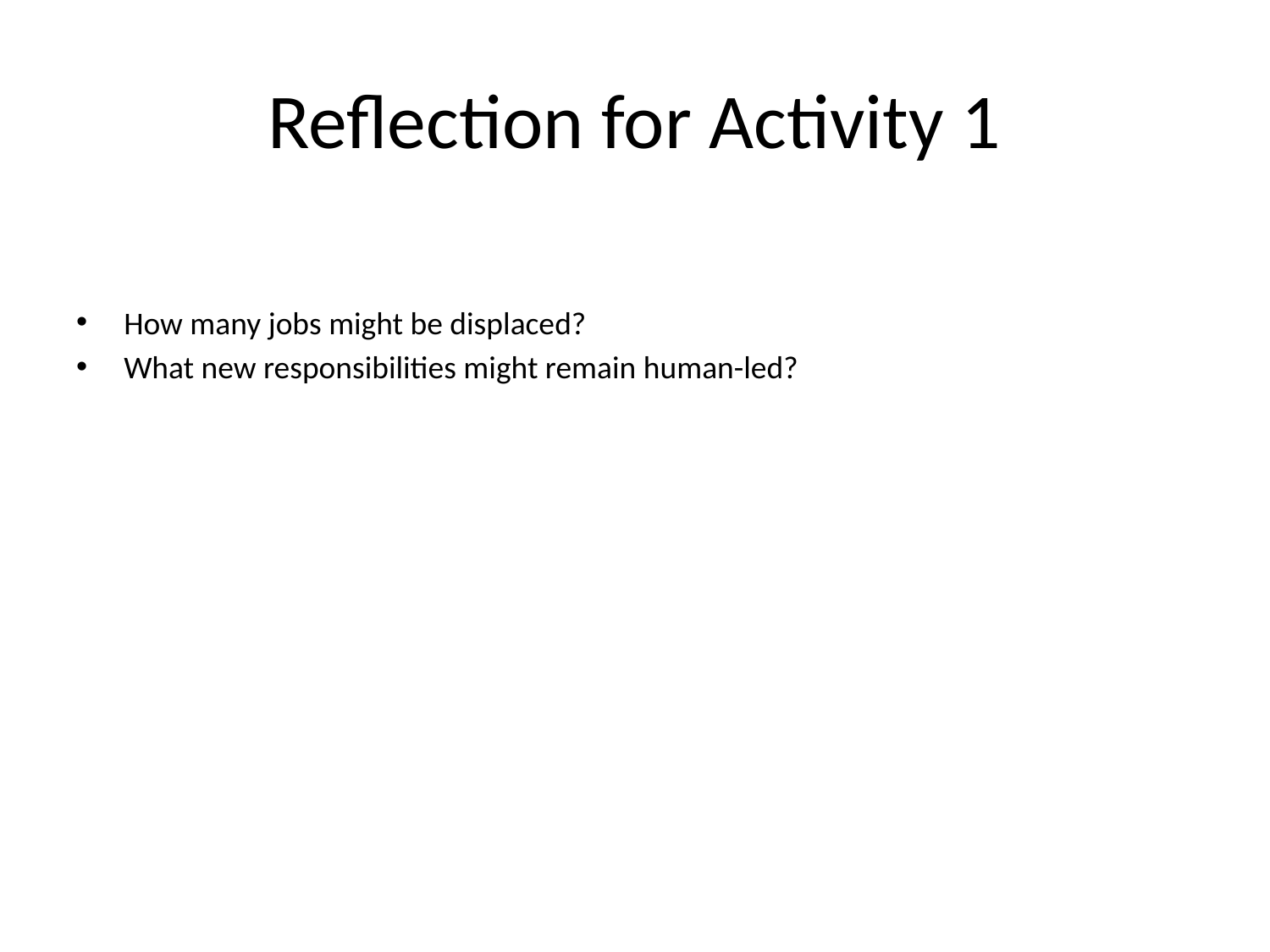

# Reflection for Activity 1

How many jobs might be displaced?
What new responsibilities might remain human-led?